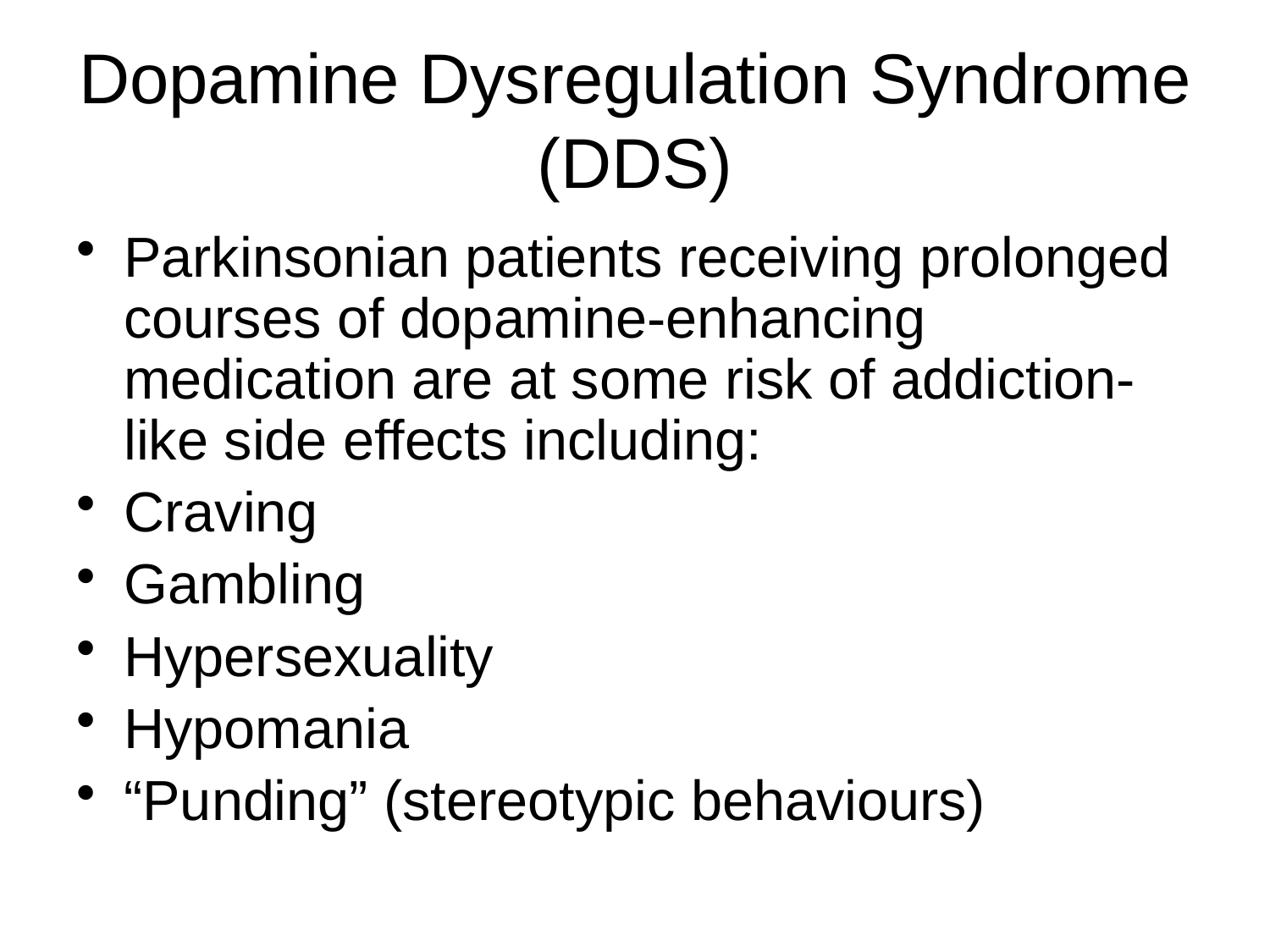

# Dopamine Dysregulation Syndrome (DDS)
Parkinsonian patients receiving prolonged courses of dopamine-enhancing medication are at some risk of addiction-like side effects including:
Craving
Gambling
Hypersexuality
Hypomania
“Punding” (stereotypic behaviours)